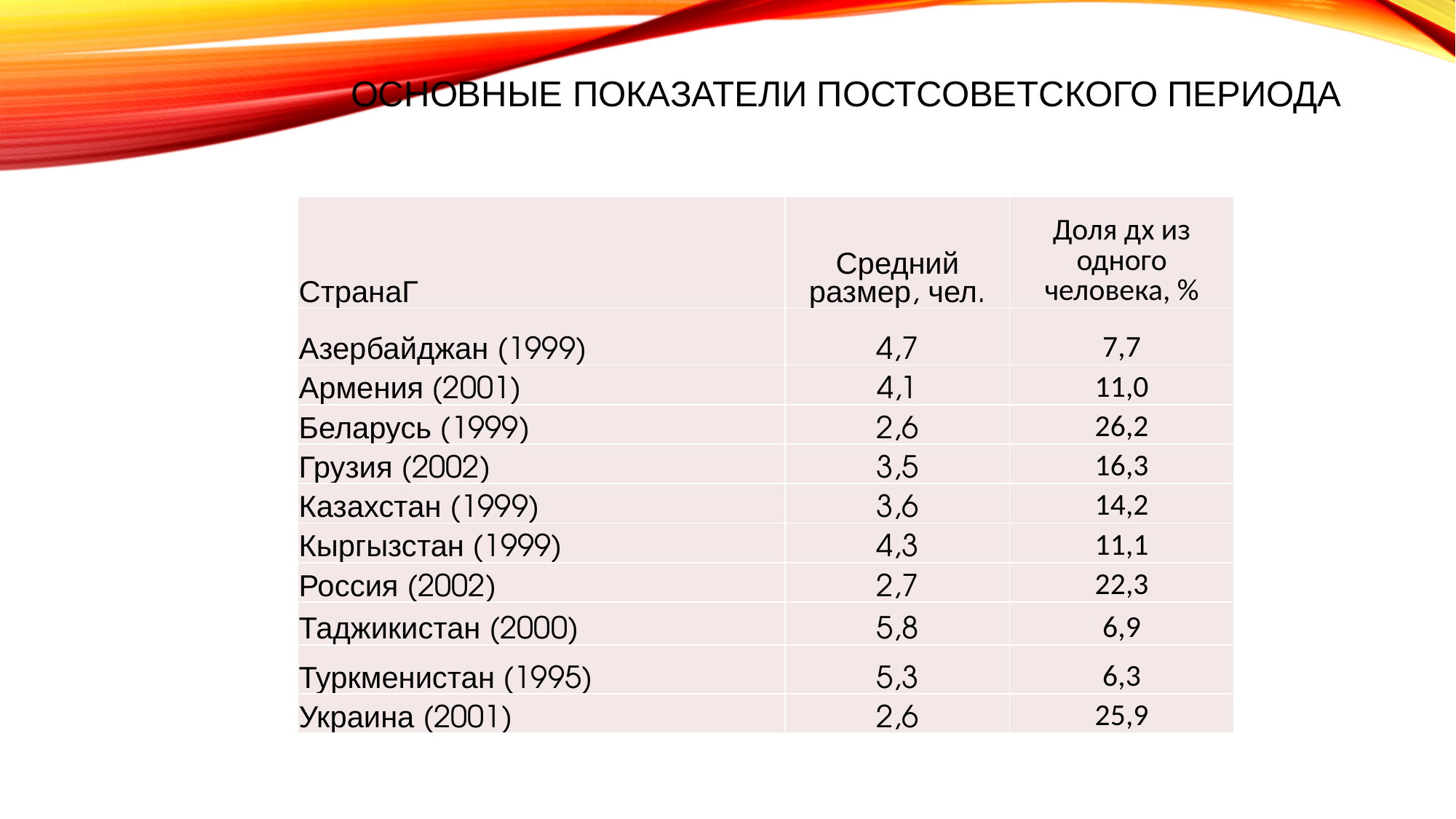

# Основные показатели постсоветского периода
| СтранаГ | Средний размер, чел. | Доля дх из одного человека, % |
| --- | --- | --- |
| Азербайджан (1999) | 4,7 | 7,7 |
| Армения (2001) | 4,1 | 11,0 |
| Беларусь (1999) | 2,6 | 26,2 |
| Грузия (2002) | 3,5 | 16,3 |
| Казахстан (1999) | 3,6 | 14,2 |
| Кыргызстан (1999) | 4,3 | 11,1 |
| Россия (2002) | 2,7 | 22,3 |
| Таджикистан (2000) | 5,8 | 6,9 |
| Туркменистан (1995) | 5,3 | 6,3 |
| Украина (2001) | 2,6 | 25,9 |